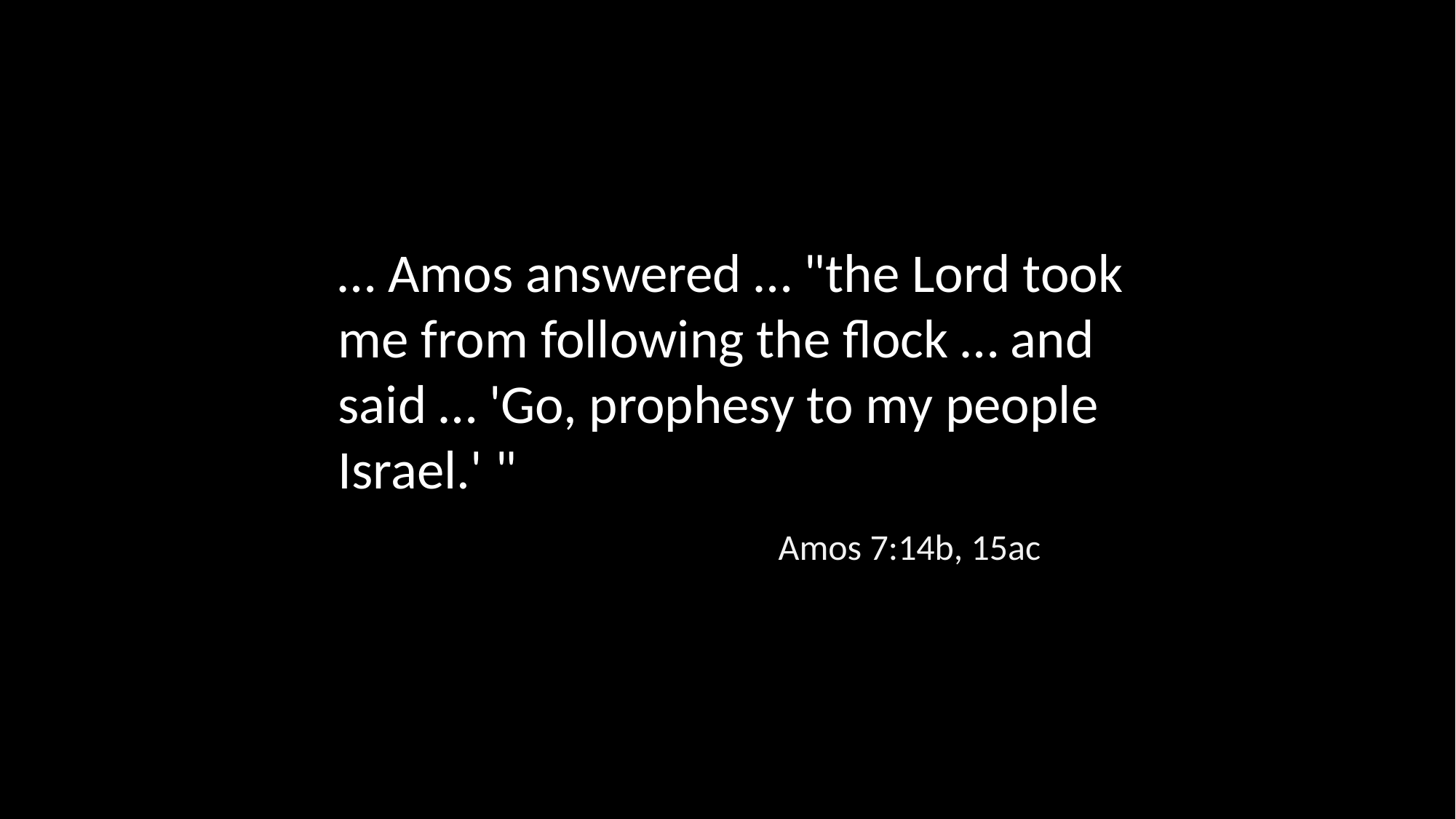

… Amos answered … "the Lord took me from following the flock … and said … 'Go, prophesy to my people Israel.' "
Amos 7:14b, 15ac